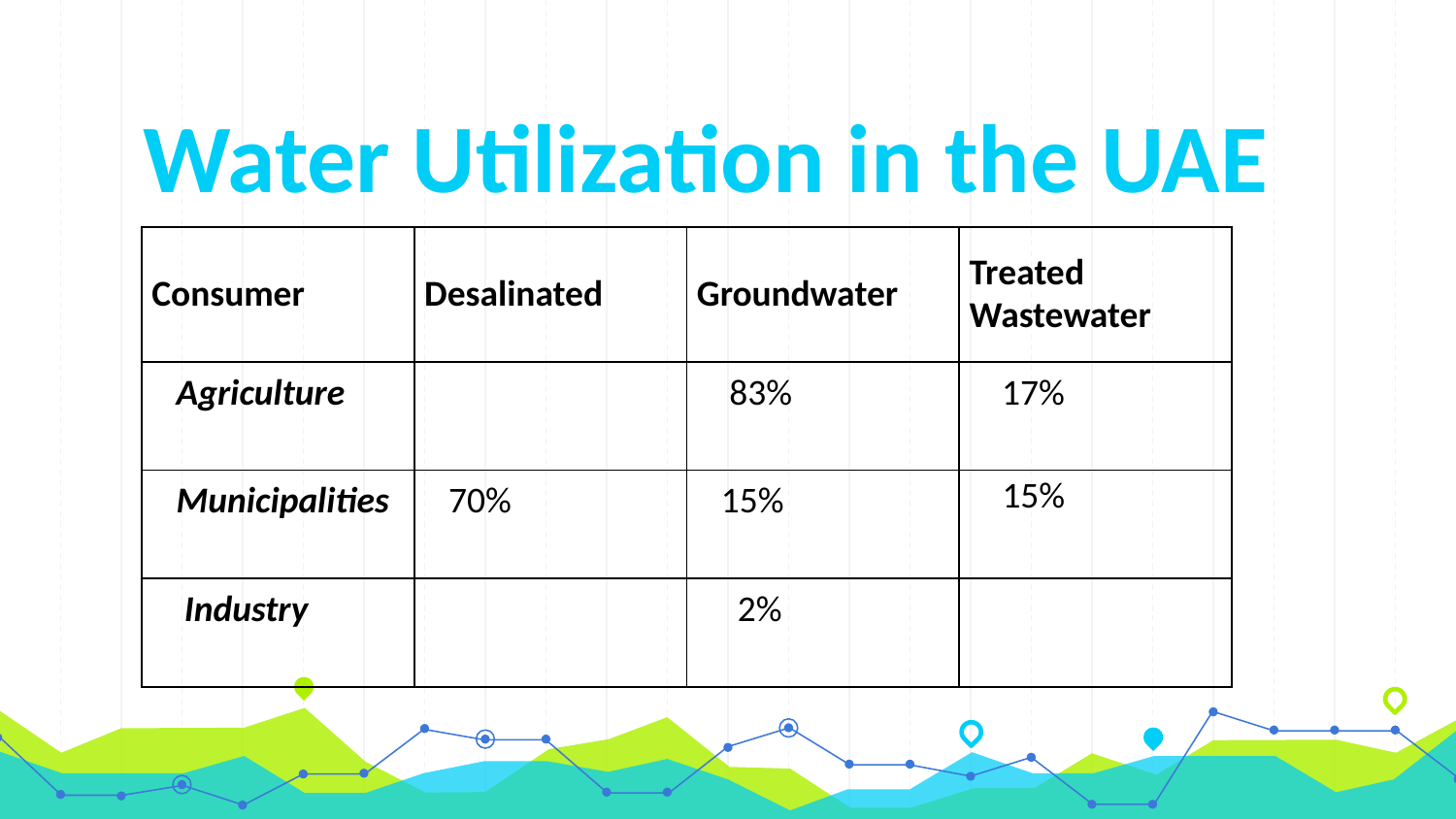

# Water Utilization in the UAE
| Consumer | Desalinated | Groundwater | Treated Wastewater |
| --- | --- | --- | --- |
| Agriculture |  | 83% | 17% |
| Municipalities | 70% | 15% | 15% |
| Industry |  | 2% |  |